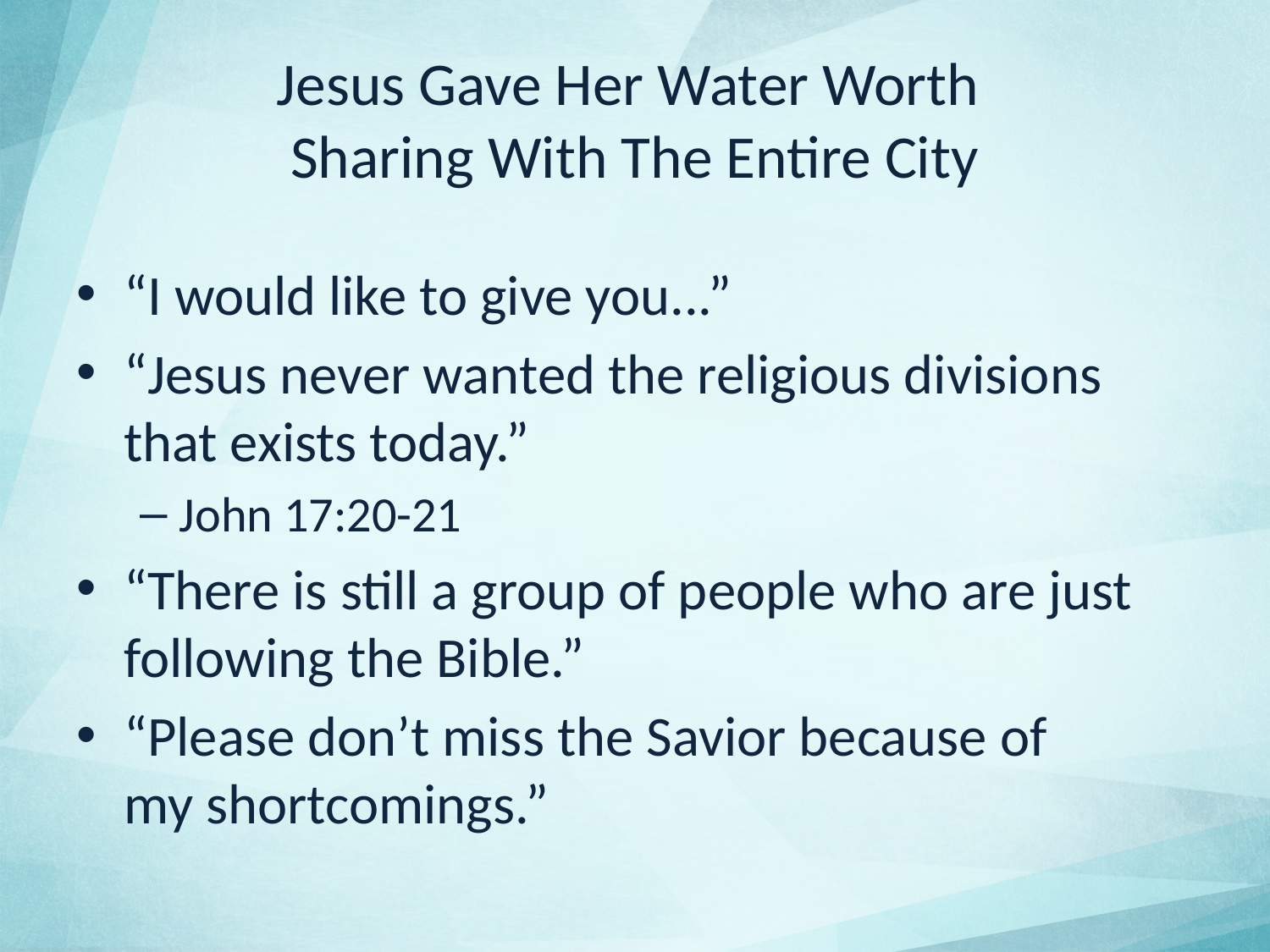

# Jesus Gave Her Water Worth Sharing With The Entire City
“I would like to give you...”
“Jesus never wanted the religious divisions that exists today.”
John 17:20-21
“There is still a group of people who are just following the Bible.”
“Please don’t miss the Savior because of
my shortcomings.”